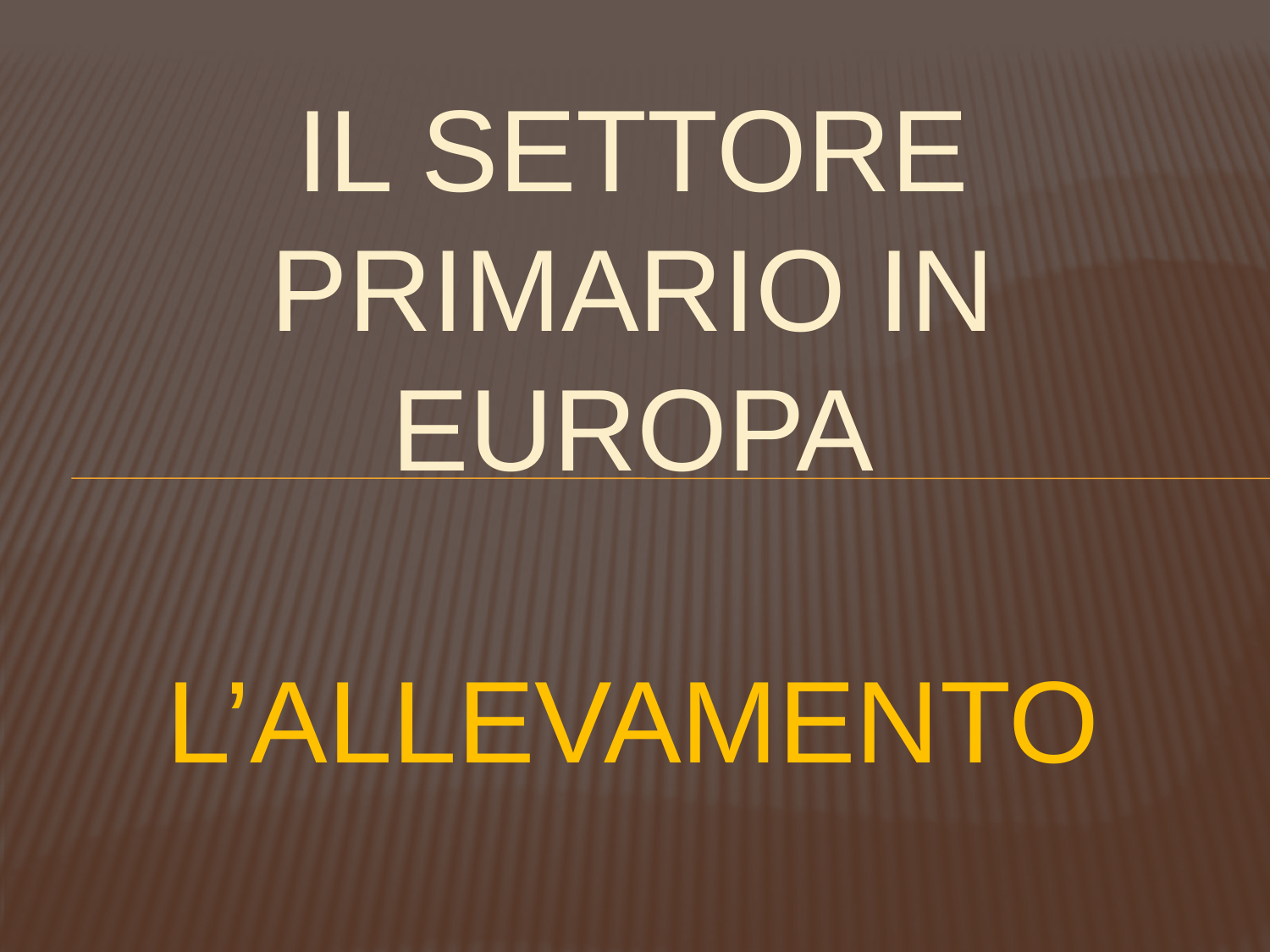

# IL SETTORE PRIMARIO IN EUROPA L’ALLEVAMENTO